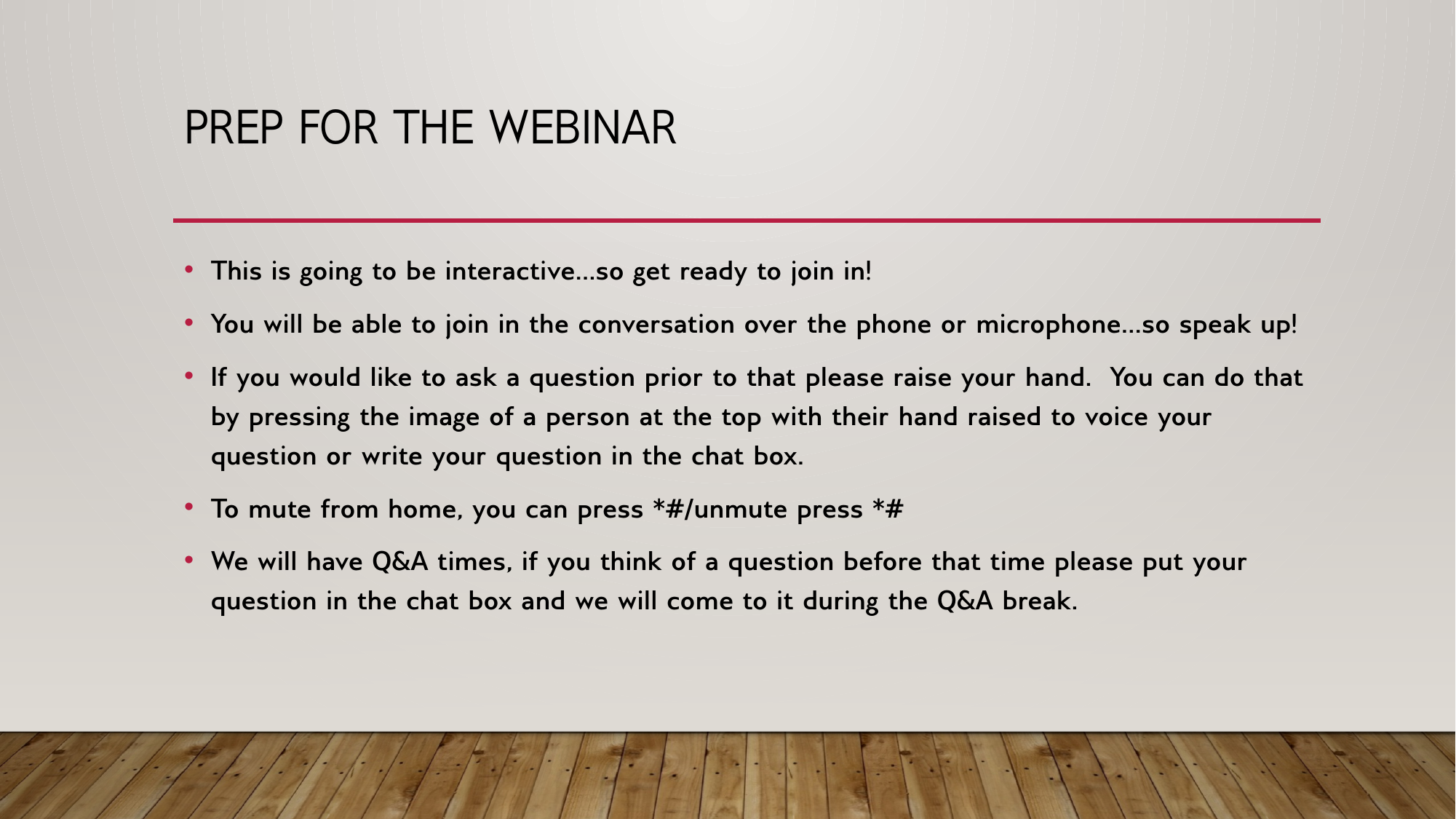

# Prep for the Webinar
This is going to be interactive…so get ready to join in!
You will be able to join in the conversation over the phone or microphone…so speak up!
If you would like to ask a question prior to that please raise your hand.  You can do that by pressing the image of a person at the top with their hand raised to voice your question or write your question in the chat box.
To mute from home, you can press *#/unmute press *#
We will have Q&A times, if you think of a question before that time please put your question in the chat box and we will come to it during the Q&A break.